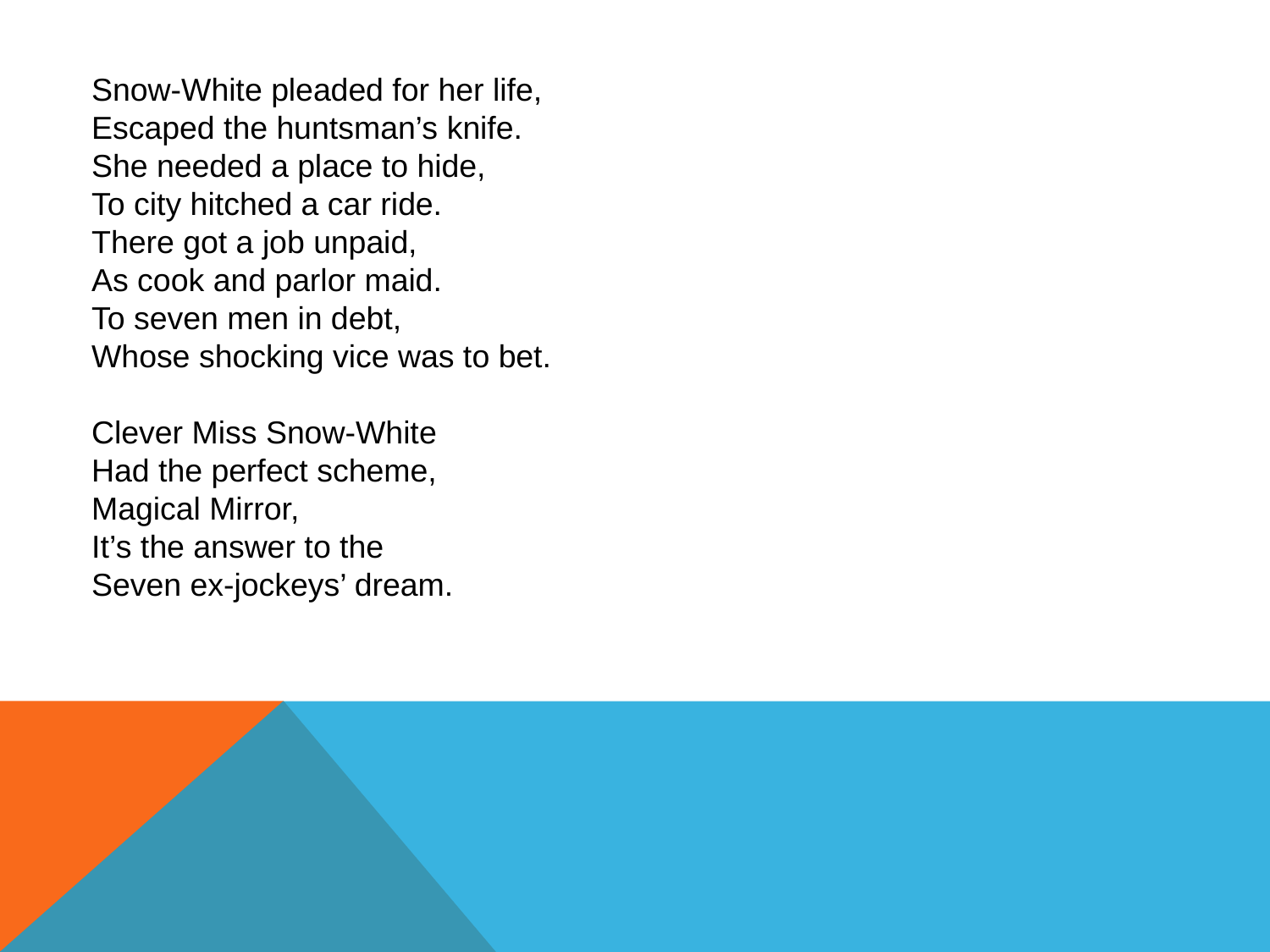

Snow-White pleaded for her life,
Escaped the huntsman’s knife.
She needed a place to hide,
To city hitched a car ride.
There got a job unpaid,
As cook and parlor maid.
To seven men in debt,
Whose shocking vice was to bet.

Clever Miss Snow-White
Had the perfect scheme,
Magical Mirror,
It’s the answer to the
Seven ex-jockeys’ dream.